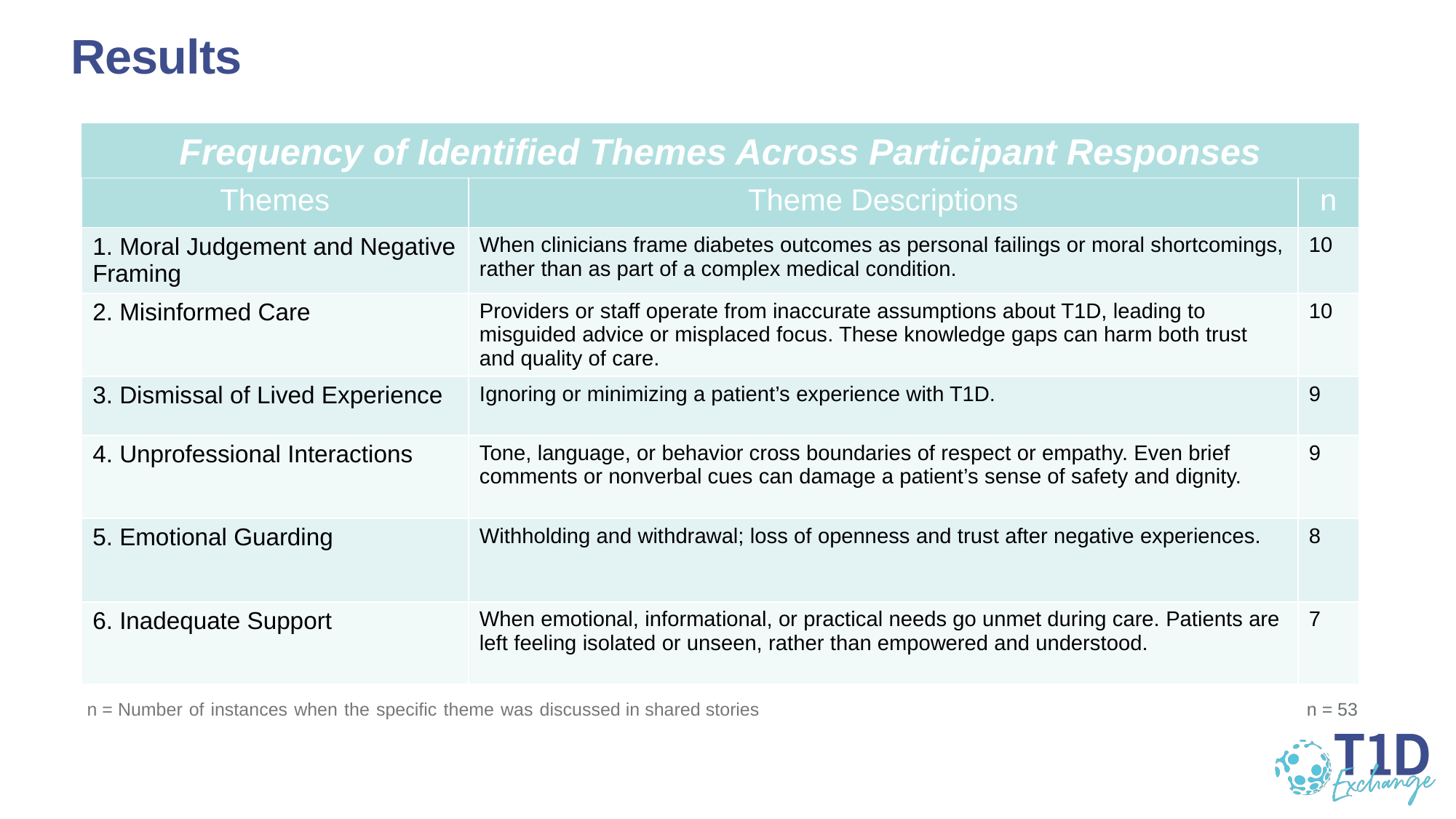

# Results
Frequency of Identified Themes Across Participant Responses
| Themes | Theme Descriptions | n |
| --- | --- | --- |
| 1. Moral Judgement and Negative Framing | When clinicians frame diabetes outcomes as personal failings or moral shortcomings, rather than as part of a complex medical condition. | 10 |
| 2. Misinformed Care | Providers or staff operate from inaccurate assumptions about T1D, leading to misguided advice or misplaced focus. These knowledge gaps can harm both trust and quality of care. | 10 |
| 3. Dismissal of Lived Experience | Ignoring or minimizing a patient’s experience with T1D. | 9 |
| 4. Unprofessional Interactions | Tone, language, or behavior cross boundaries of respect or empathy. Even brief comments or nonverbal cues can damage a patient’s sense of safety and dignity. | 9 |
| 5. Emotional Guarding | Withholding and withdrawal; loss of openness and trust after negative experiences. | 8 |
| 6. Inadequate Support | When emotional, informational, or practical needs go unmet during care. Patients are left feeling isolated or unseen, rather than empowered and understood. | 7 |
n = 53
n = Number of instances when the specific theme was discussed in shared stories